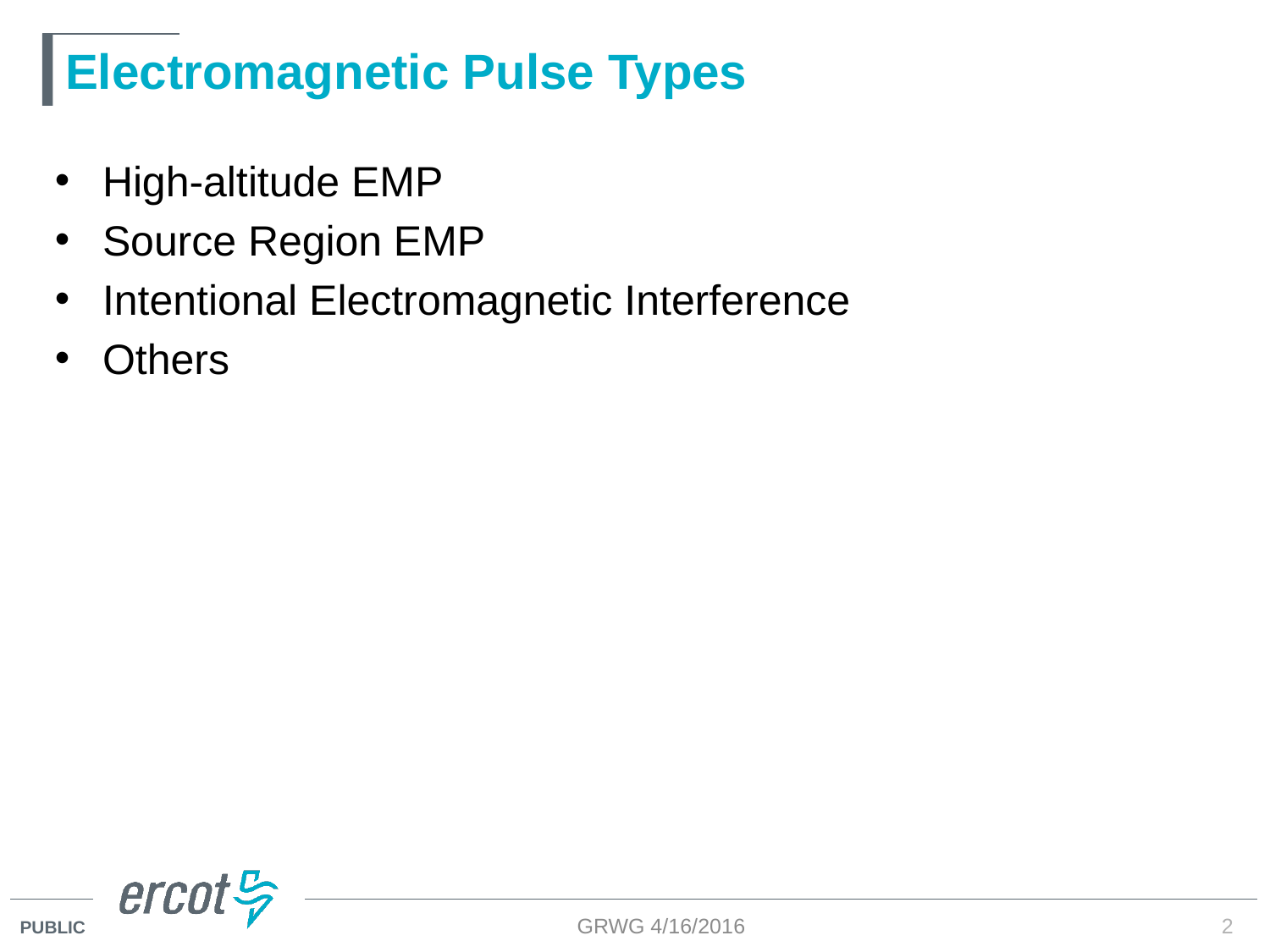

# Electromagnetic Pulse Types
High-altitude EMP
Source Region EMP
Intentional Electromagnetic Interference
Others

GRWG 4/16/2016
2